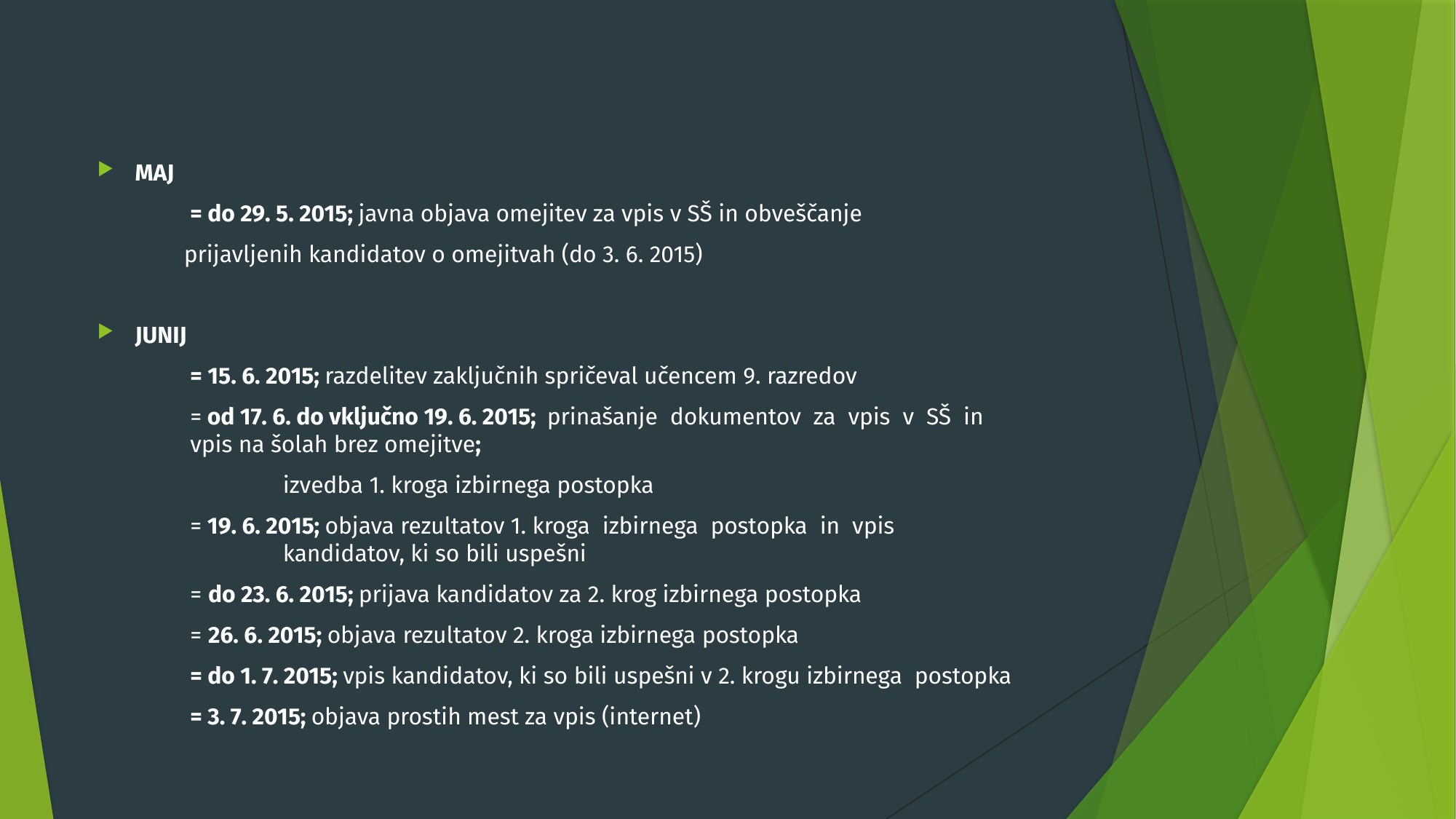

MAJ
	= do 29. 5. 2015; javna objava omejitev za vpis v SŠ in obveščanje
              prijavljenih kandidatov o omejitvah (do 3. 6. 2015)

JUNIJ
	= 15. 6. 2015; razdelitev zaključnih spričeval učencem 9. razredov
	= od 17. 6. do vključno 19. 6. 2015;  prinašanje  dokumentov  za  vpis  v  SŠ  in 		vpis na šolah brez omejitve;
		izvedba 1. kroga izbirnega postopka
	= 19. 6. 2015; objava rezultatov 1. kroga  izbirnega  postopka  in  vpis 				kandidatov, ki so bili uspešni
	= do 23. 6. 2015; prijava kandidatov za 2. krog izbirnega postopka
	= 26. 6. 2015; objava rezultatov 2. kroga izbirnega postopka
	= do 1. 7. 2015; vpis kandidatov, ki so bili uspešni v 2. krogu izbirnega  postopka
	= 3. 7. 2015; objava prostih mest za vpis (internet)